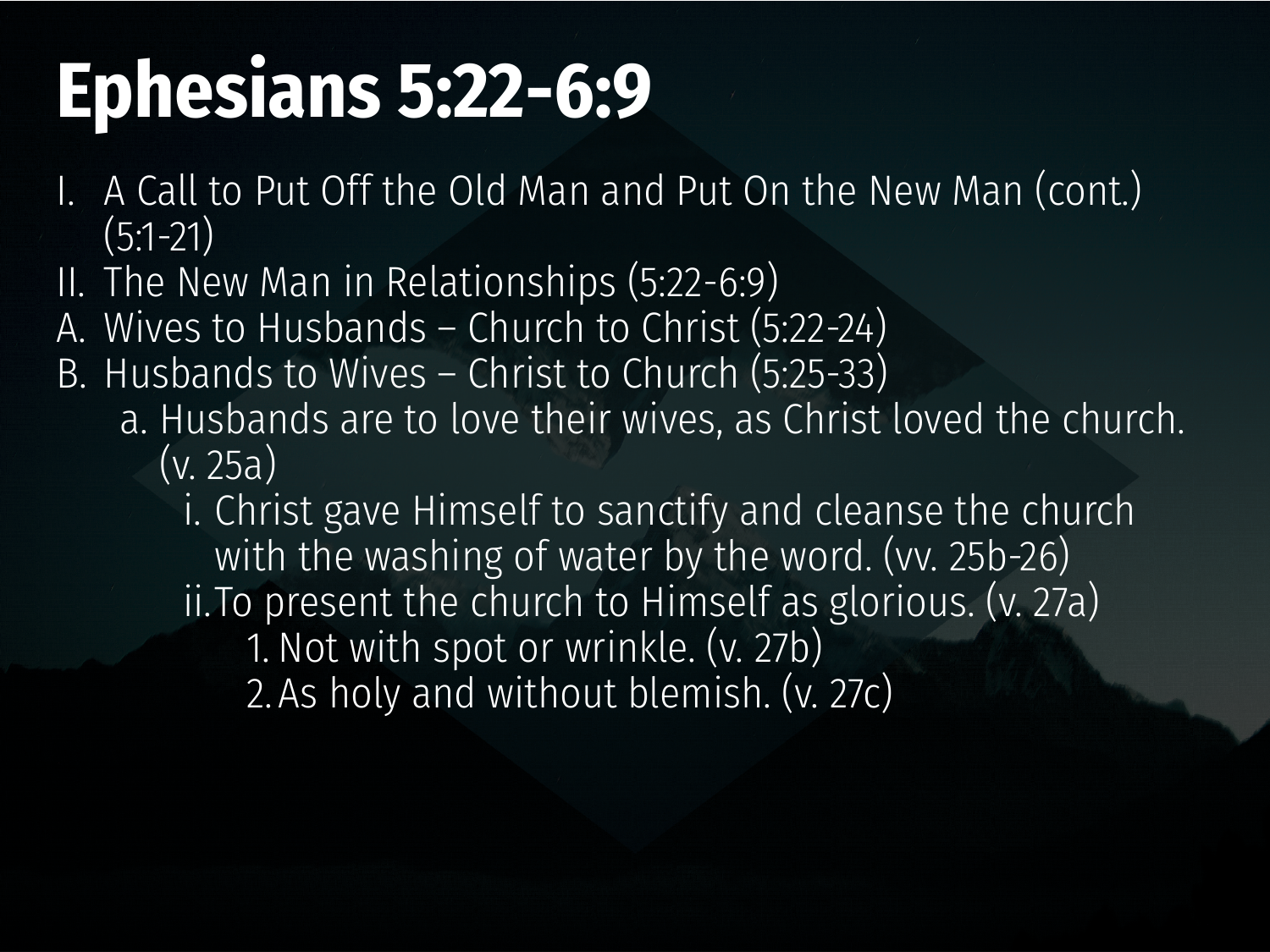

# Ephesians 5:22-6:9
A Call to Put Off the Old Man and Put On the New Man (cont.) (5:1-21)
The New Man in Relationships (5:22-6:9)
Wives to Husbands – Church to Christ (5:22-24)
Husbands to Wives – Christ to Church (5:25-33)
Husbands are to love their wives, as Christ loved the church. (v. 25a)
Christ gave Himself to sanctify and cleanse the church with the washing of water by the word. (vv. 25b-26)
To present the church to Himself as glorious. (v. 27a)
Not with spot or wrinkle. (v. 27b)
As holy and without blemish. (v. 27c)